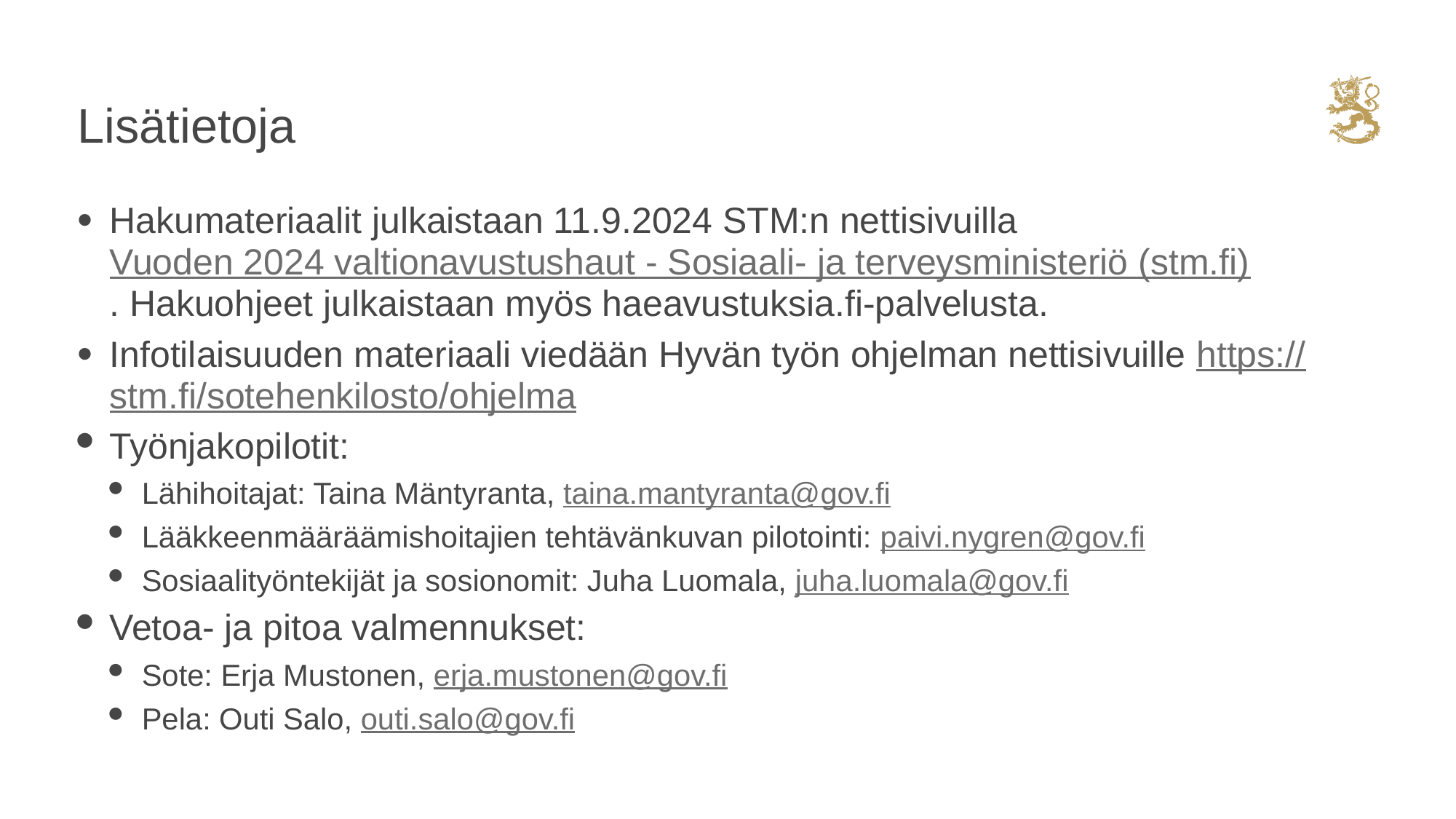

# Lisätietoja
Hakumateriaalit julkaistaan 11.9.2024 STM:n nettisivuilla  Vuoden 2024 valtionavustushaut - Sosiaali- ja terveysministeriö (stm.fi). Hakuohjeet julkaistaan myös haeavustuksia.fi-palvelusta.
Infotilaisuuden materiaali viedään Hyvän työn ohjelman nettisivuille https://stm.fi/sotehenkilosto/ohjelma
Työnjakopilotit:
Lähihoitajat: Taina Mäntyranta, taina.mantyranta@gov.fi
Lääkkeenmääräämishoitajien tehtävänkuvan pilotointi: paivi.nygren@gov.fi
Sosiaalityöntekijät ja sosionomit: Juha Luomala, juha.luomala@gov.fi
Vetoa- ja pitoa valmennukset:
Sote: Erja Mustonen, erja.mustonen@gov.fi
Pela: Outi Salo, outi.salo@gov.fi